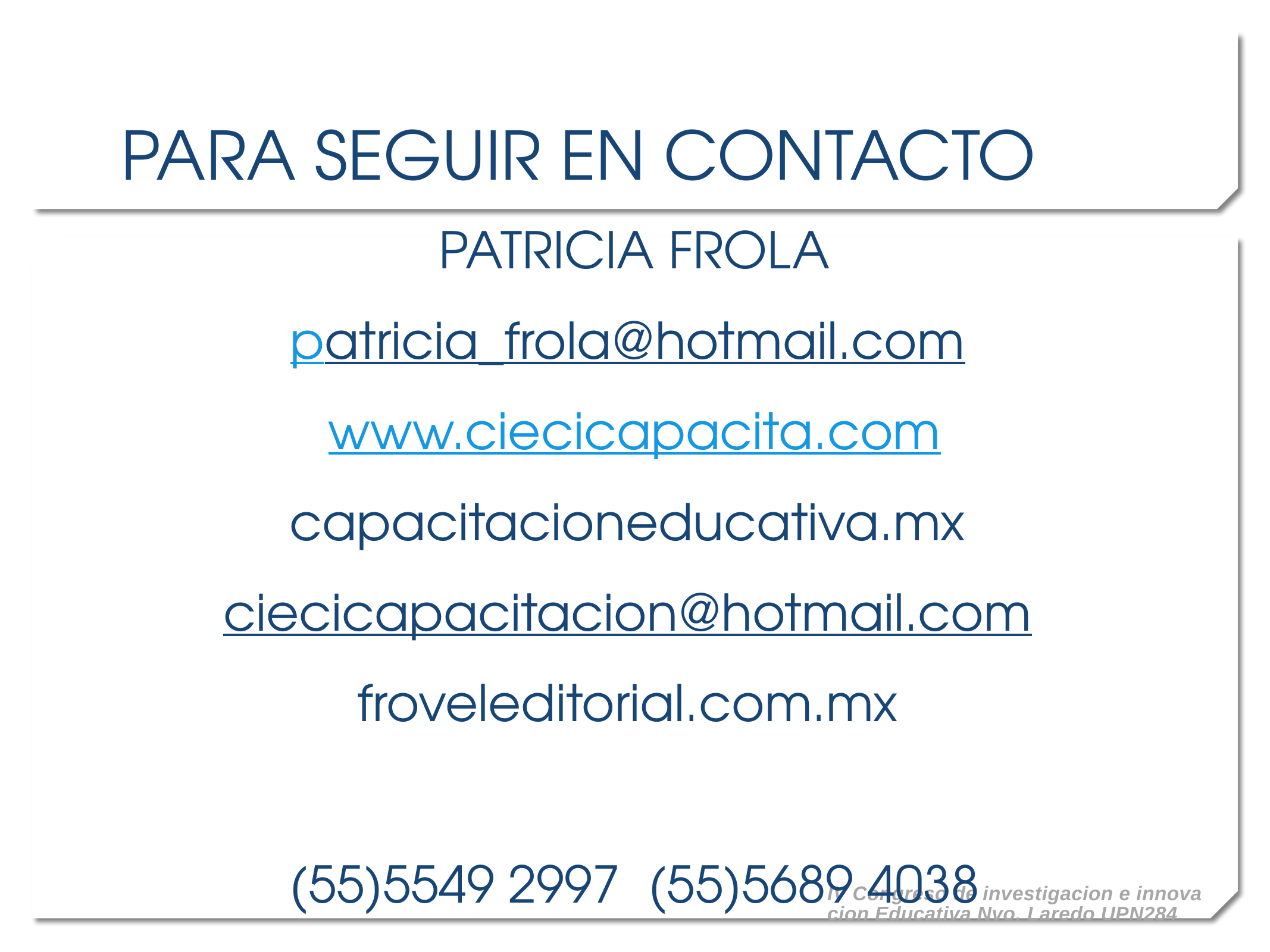

PATRICIA FROLA
patricia_frola@hotmail.com
www.ciecicapacita.com
capacitacioneducativa.mx
ciecicapacitacion@hotmail.com
froveleditorial.com.mx

(55)5549 2997  (55)5689 4038

# PARA SEGUIR EN CONTACTO
IV Congreso de investigacion e innovacion Educativa Nvo. Laredo UPN284